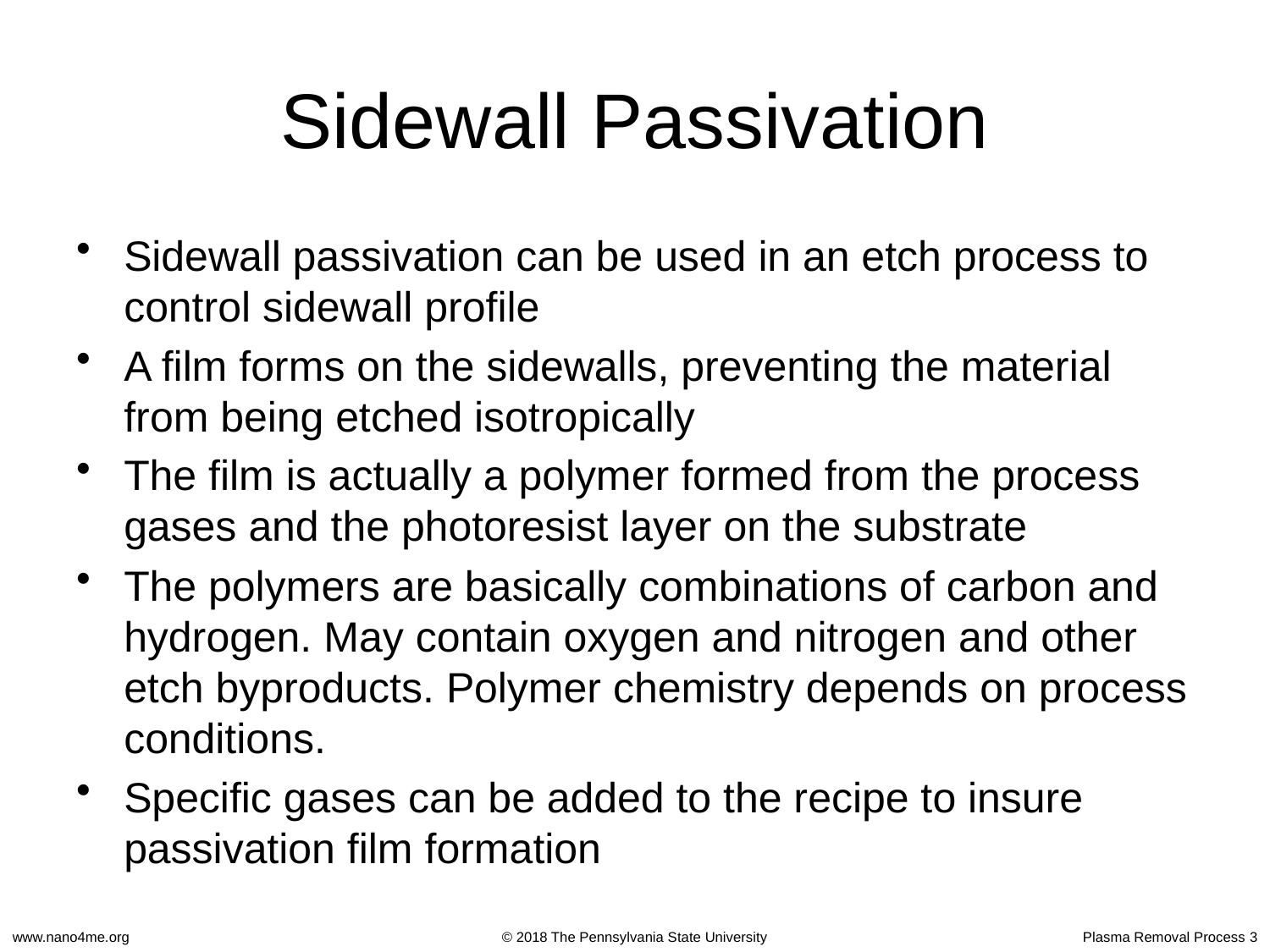

# Sidewall Passivation
Sidewall passivation can be used in an etch process to control sidewall profile
A film forms on the sidewalls, preventing the material from being etched isotropically
The film is actually a polymer formed from the process gases and the photoresist layer on the substrate
The polymers are basically combinations of carbon and hydrogen. May contain oxygen and nitrogen and other etch byproducts. Polymer chemistry depends on process conditions.
Specific gases can be added to the recipe to insure passivation film formation